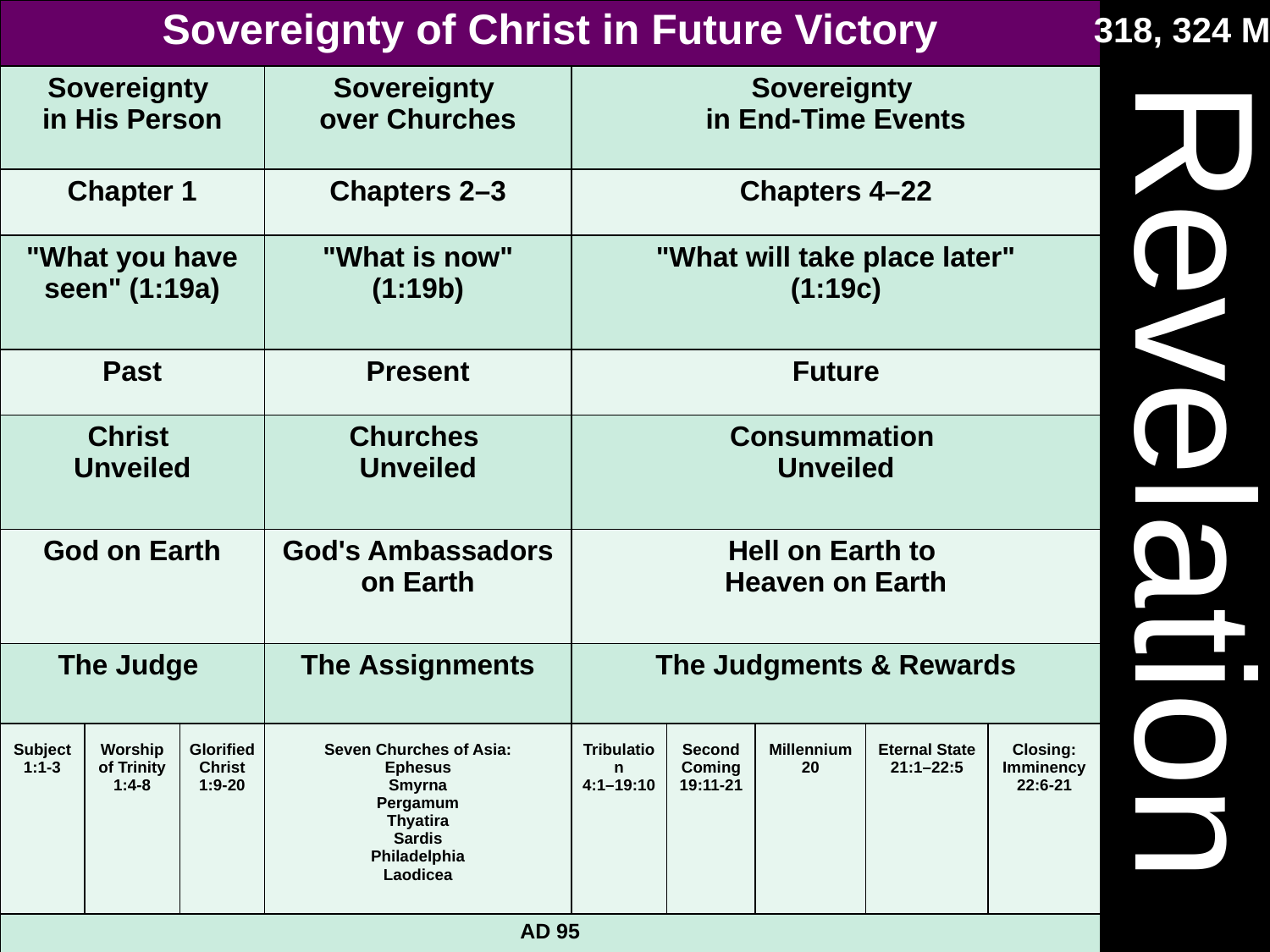

| Sovereignty of Christ in Future Victory |  |  |  |  |  |  |  |  |
| --- | --- | --- | --- | --- | --- | --- | --- | --- |
| Sovereignty in His Person |  |  | Sovereignty over Churches | Sovereignty in End-Time Events |  |  |  |  |
| Chapter 1 |  |  | Chapters 2–3 | Chapters 4–22 |  |  |  |  |
| "What you have seen" (1:19a) |  |  | "What is now" (1:19b) | "What will take place later" (1:19c) |  |  |  |  |
| Past |  |  | Present | Future |  |  |  |  |
| Christ Unveiled |  |  | Churches Unveiled | Consummation Unveiled |  |  |  |  |
| God on Earth |  |  | God's Ambassadors on Earth | Hell on Earth to Heaven on Earth |  |  |  |  |
| The Judge |  |  | The Assignments | The Judgments & Rewards |  |  |  |  |
| Subject 1:1-3 | Worship of Trinity 1:4-8 | Glorified Christ 1:9-20 | Seven Churches of Asia: Ephesus Smyrna Pergamum Thyatira Sardis Philadelphia Laodicea | Tribulation 4:1–19:10 | Second Coming 19:11-21 | Millennium 20 | Eternal State 21:1–22:5 | Closing: Imminency 22:6-21 |
| AD 95 |  |  |  |  |  |  |  |  |
318, 324 M
# Revelation